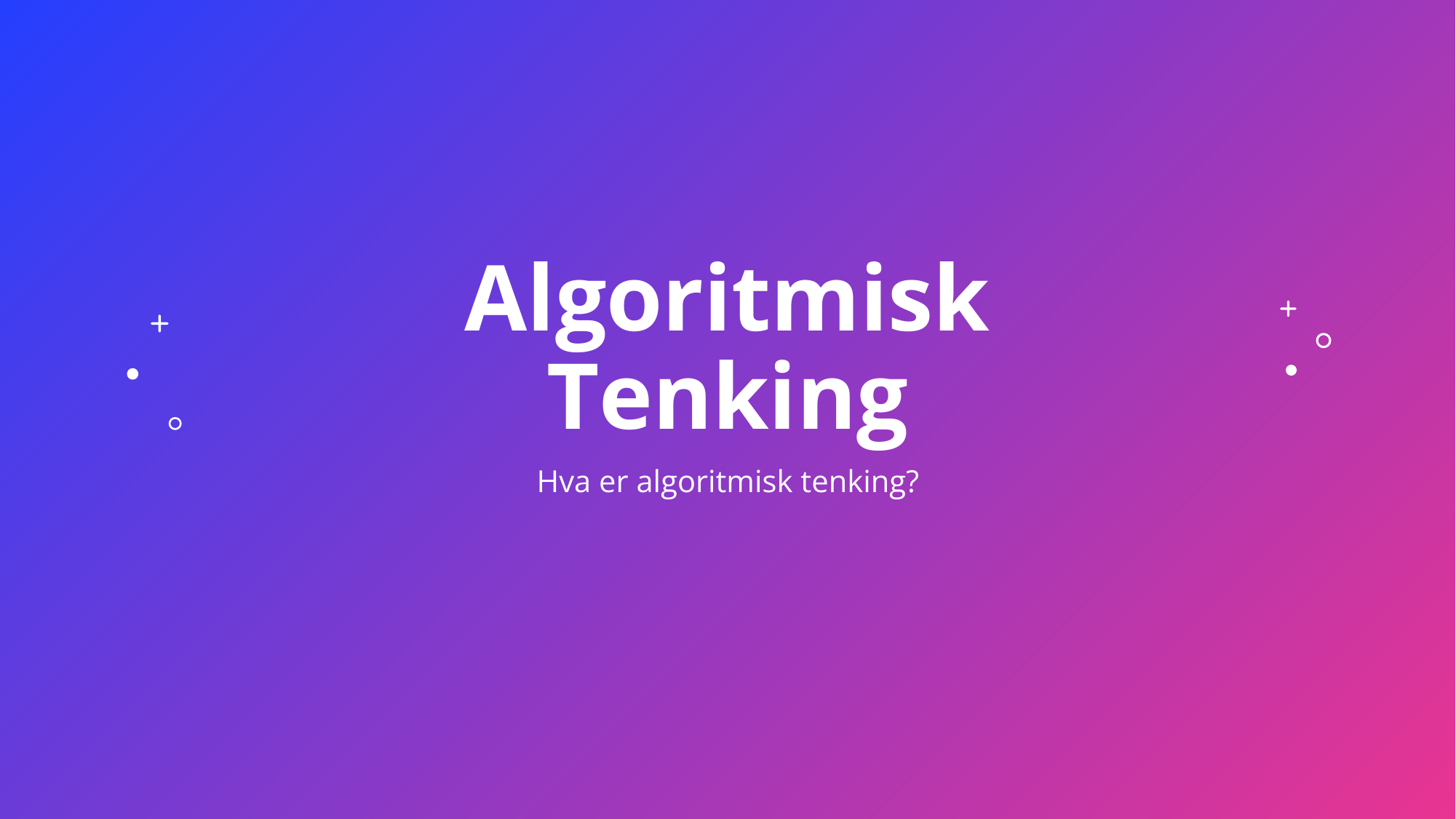

# Algoritmisk Tenking
Hva er algoritmisk tenking?